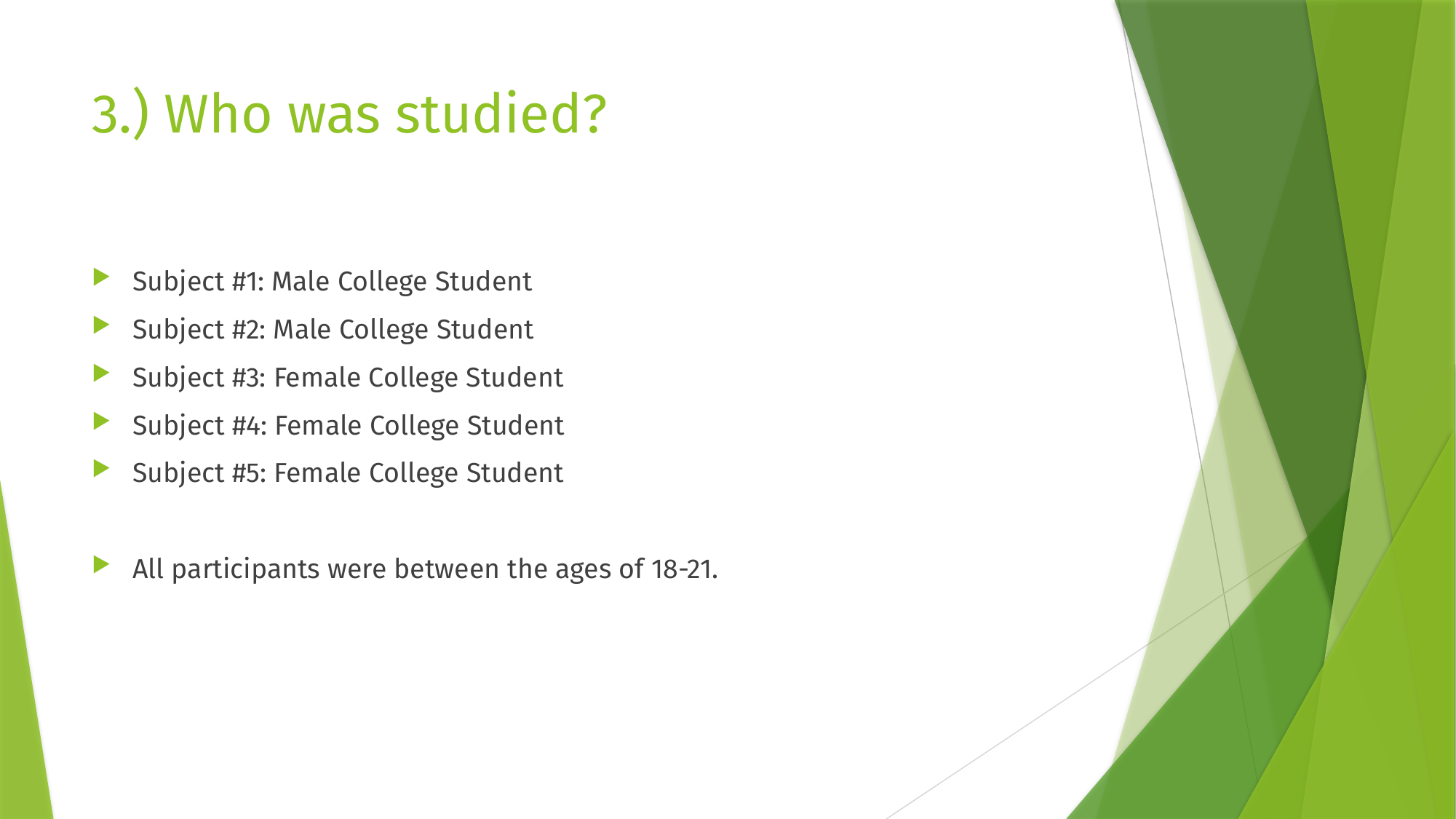

# 3.) Who was studied?
Subject #1: Male College Student
Subject #2: Male College Student
Subject #3: Female College Student
Subject #4: Female College Student
Subject #5: Female College Student

All participants were between the ages of 18-21.